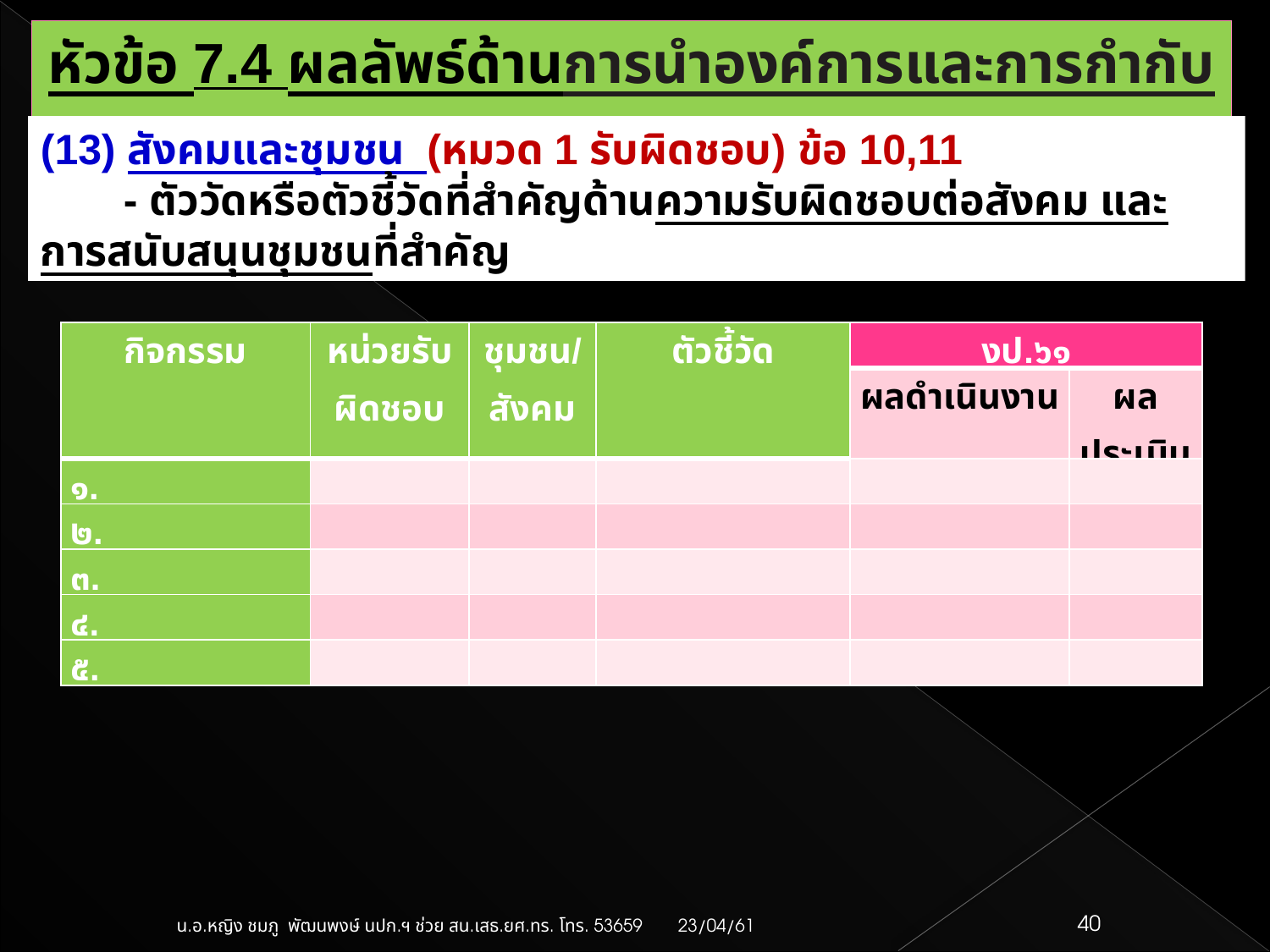

หัวข้อ 7.4 ผลลัพธ์ด้านการนำองค์การและการกำกับดูแล
(13) สังคมและชุมชน  (หมวด 1 รับผิดชอบ) ข้อ 10,11
       - ตัววัดหรือตัวชี้วัดที่สำคัญด้านความรับผิดชอบต่อสังคม และการสนับสนุนชุมชนที่สำคัญ
| กิจกรรม | หน่วยรับผิดชอบ | ชุมชน/สังคม | ตัวชี้วัด | งป.๖๑ |  |
| --- | --- | --- | --- | --- | --- |
|  |  |  |  | ผลดำเนินงาน | ผลประเมิน |
| ๑. |  |  |  |  |  |
| ๒. |  |  |  |  |  |
| ๓. |  |  |  |  |  |
| ๔. |  |  |  |  |  |
| ๕. |  |  |  |  |  |
23/04/61
40
น.อ.หญิง ชมภู  พัฒนพงษ์ นปก.ฯ ช่วย สน.เสธ.ยศ.ทร. โทร. 53659